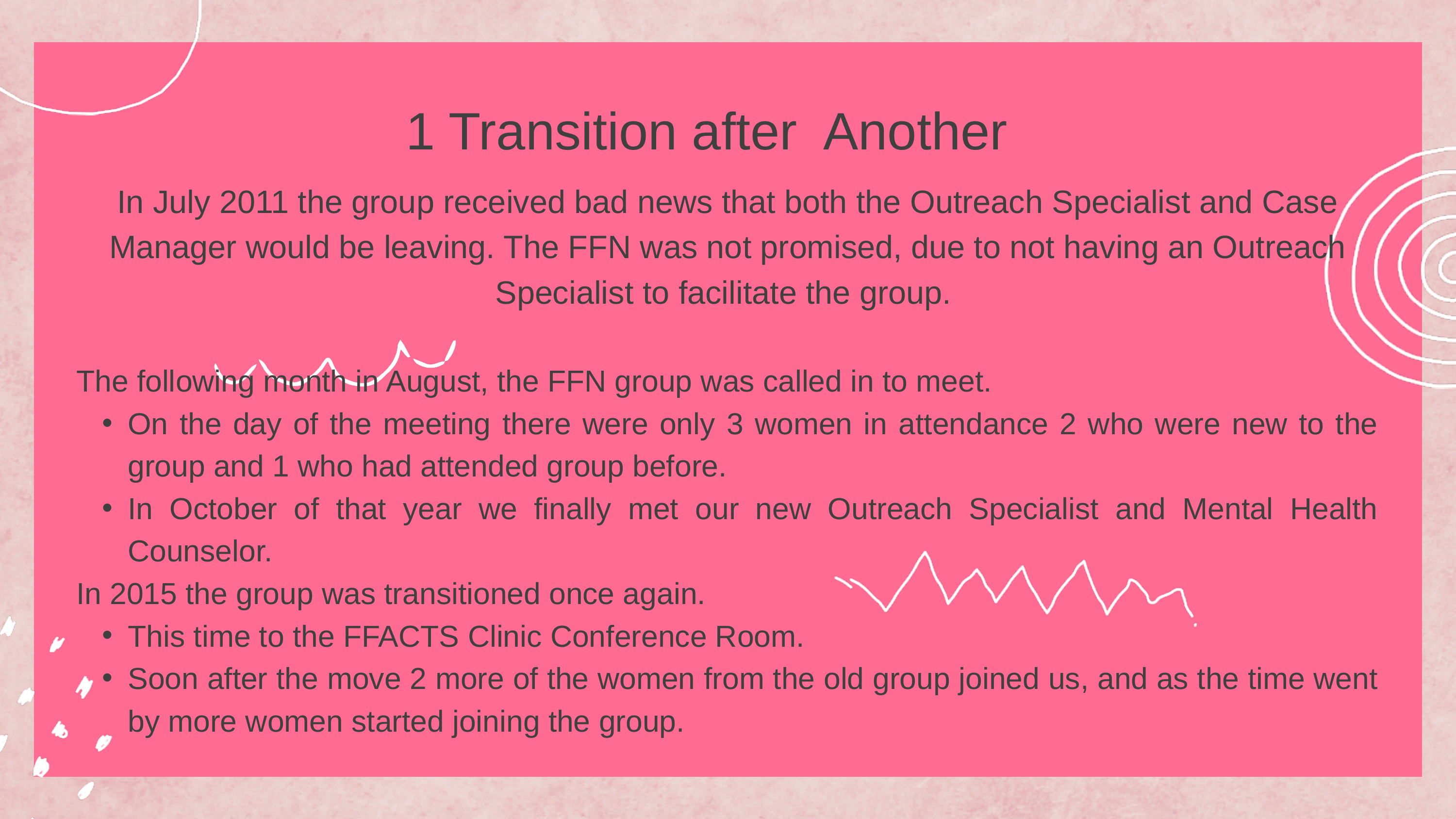

1 Transition after  Another

In July 2011 the group received bad news that both the Outreach Specialist and Case Manager would be leaving. The FFN was not promised, due to not having an Outreach Specialist to facilitate the group.

The following month in August, the FFN group was called in to meet.
On the day of the meeting there were only 3 women in attendance 2 who were new to the group and 1 who had attended group before.
In October of that year we finally met our new Outreach Specialist and Mental Health Counselor.
In 2015 the group was transitioned once again.
This time to the FFACTS Clinic Conference Room.
Soon after the move 2 more of the women from the old group joined us, and as the time went by more women started joining the group.